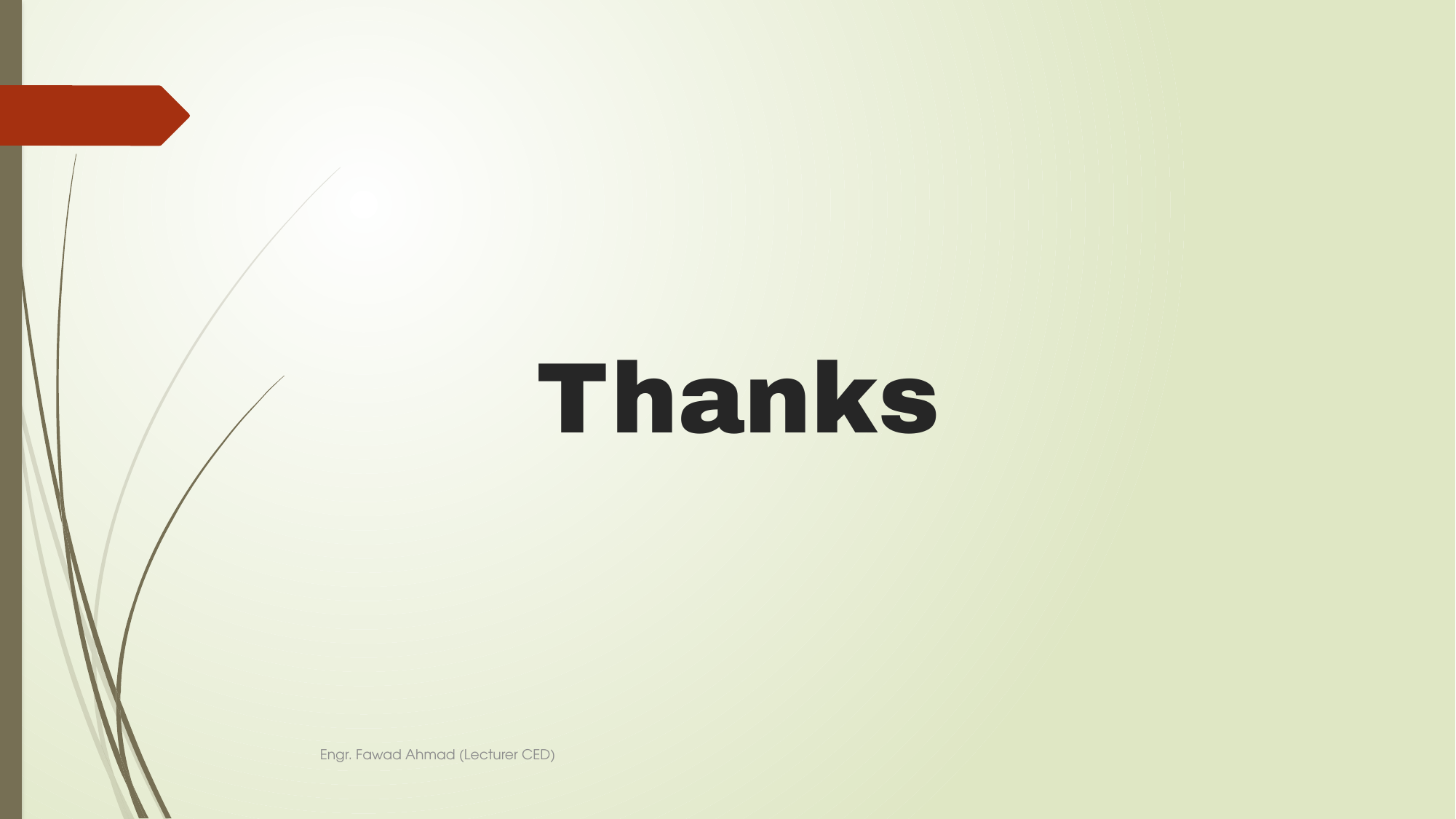

# Thanks
Engr. Fawad Ahmad (Lecturer CED)